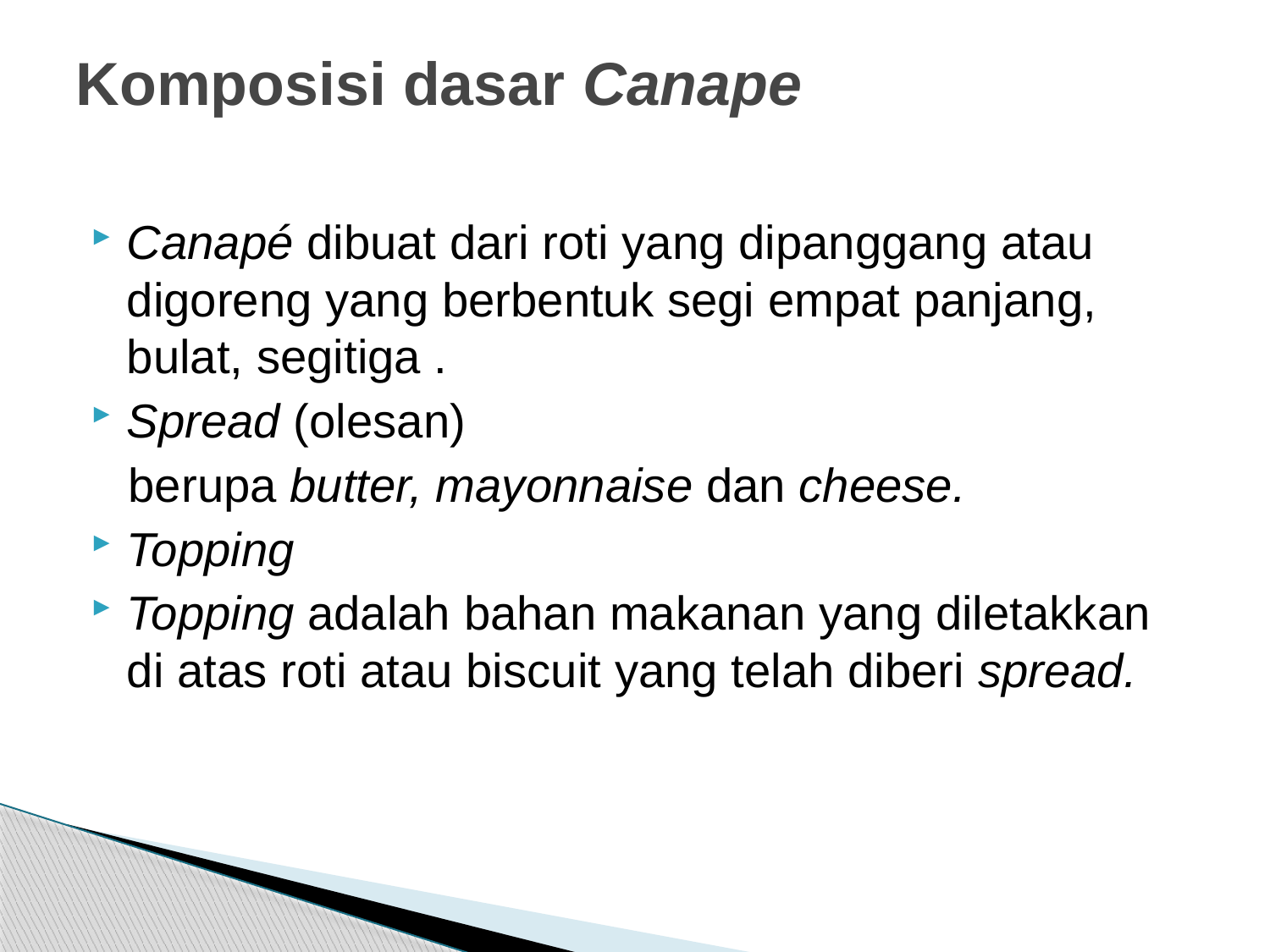

# Komposisi dasar Canape
Canapé dibuat dari roti yang dipanggang atau digoreng yang berbentuk segi empat panjang, bulat, segitiga .
Spread (olesan)
berupa butter, mayonnaise dan cheese.
Topping
Topping adalah bahan makanan yang diletakkan di atas roti atau biscuit yang telah diberi spread.